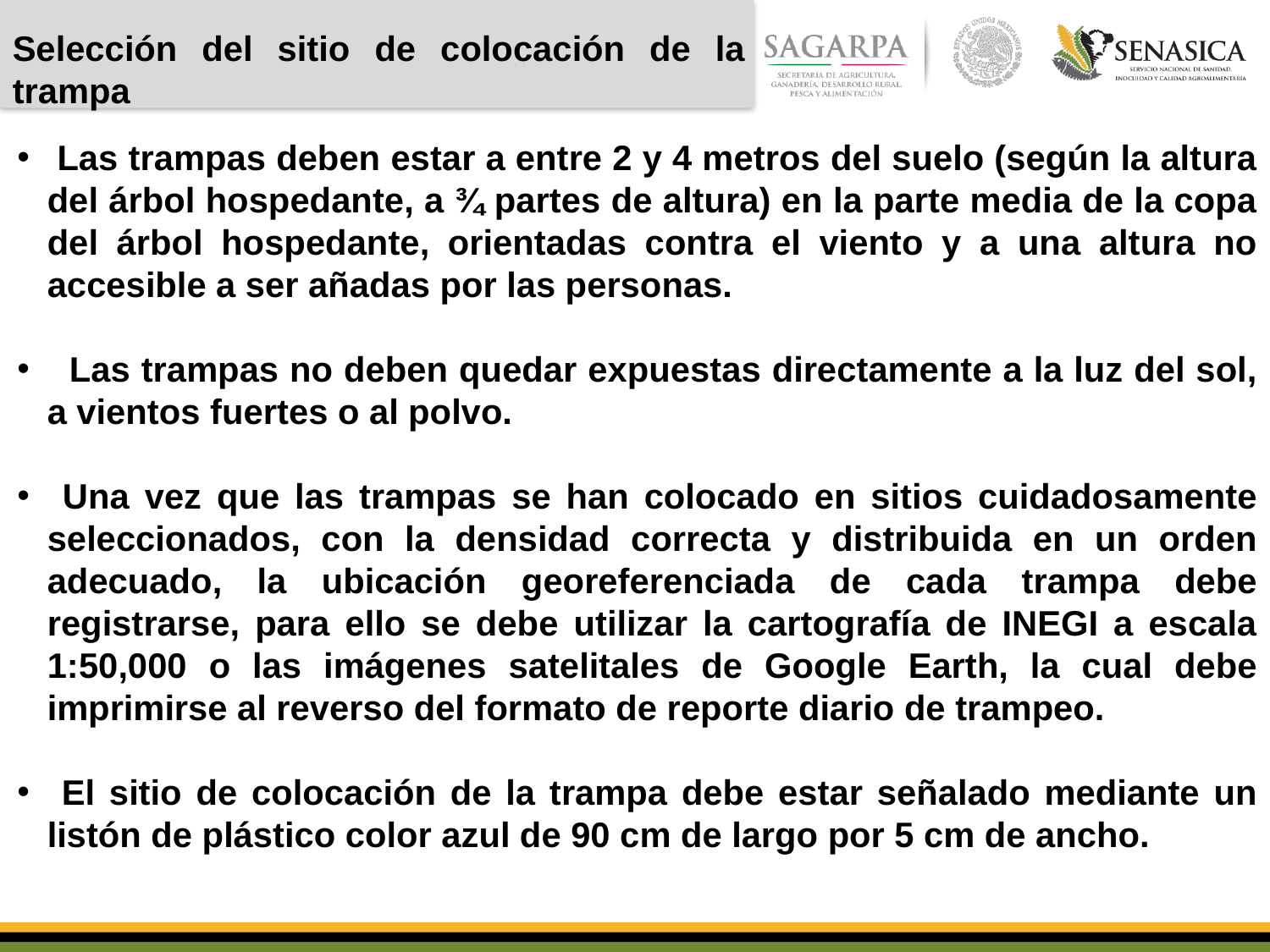

Selección del sitio de colocación de la trampa
 Las trampas deben estar a entre 2 y 4 metros del suelo (según la altura del árbol hospedante, a ¾ partes de altura) en la parte media de la copa del árbol hospedante, orientadas contra el viento y a una altura no accesible a ser añadas por las personas.

  Las trampas no deben quedar expuestas directamente a la luz del sol, a vientos fuertes o al polvo.

 Una vez que las trampas se han colocado en sitios cuidadosamente seleccionados, con la densidad correcta y distribuida en un orden adecuado, la ubicación georeferenciada de cada trampa debe registrarse, para ello se debe utilizar la cartografía de INEGI a escala 1:50,000 o las imágenes satelitales de Google Earth, la cual debe imprimirse al reverso del formato de reporte diario de trampeo.

 El sitio de colocación de la trampa debe estar señalado mediante un listón de plástico color azul de 90 cm de largo por 5 cm de ancho.